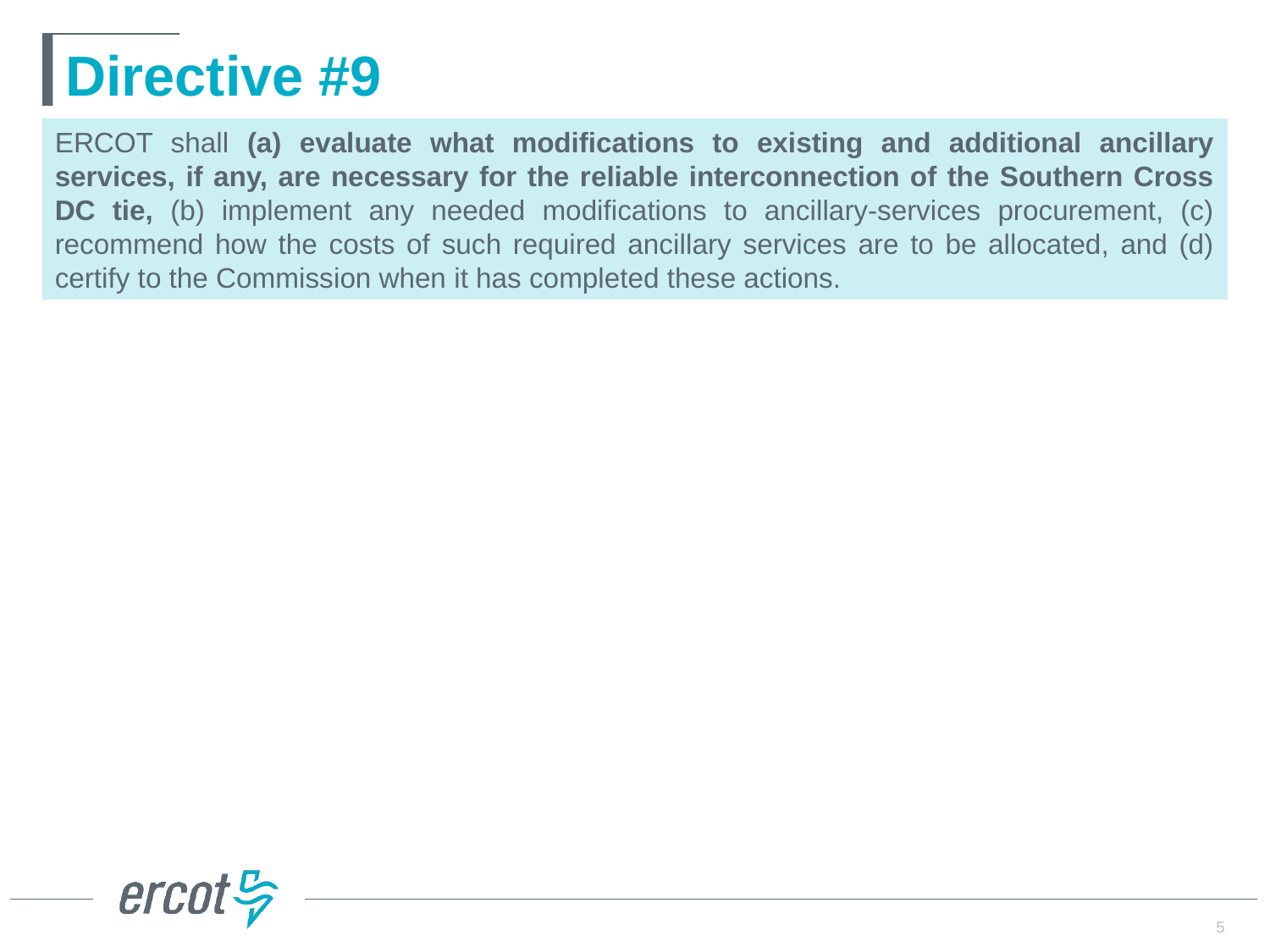

# Directive #9
ERCOT shall (a) evaluate what modifications to existing and additional ancillary services, if any, are necessary for the reliable interconnection of the Southern Cross DC tie, (b) implement any needed modifications to ancillary-services procurement, (c) recommend how the costs of such required ancillary services are to be allocated, and (d) certify to the Commission when it has completed these actions.

5